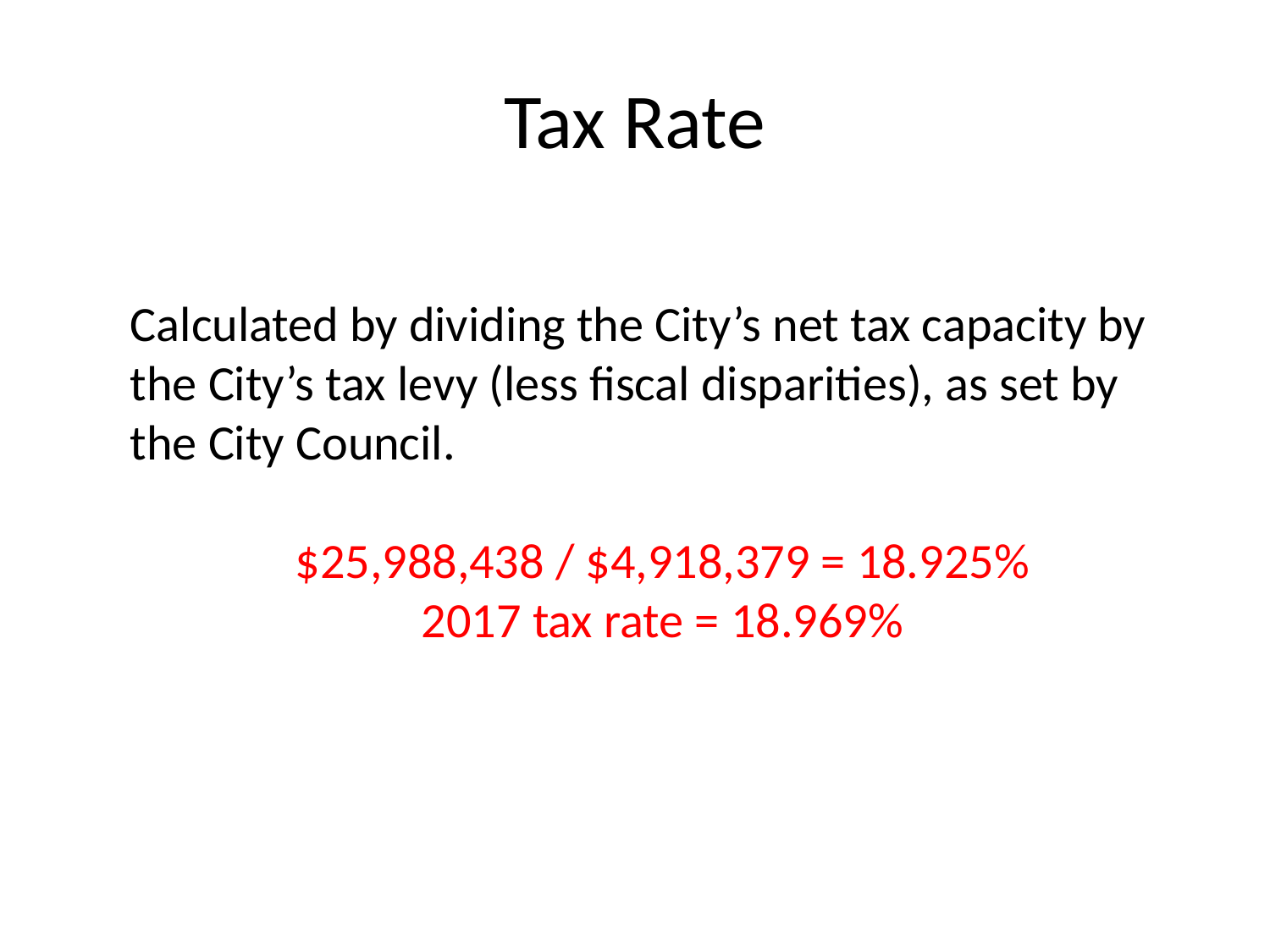

# Tax Rate
Calculated by dividing the City’s net tax capacity by the City’s tax levy (less fiscal disparities), as set by the City Council.

$25,988,438 / $4,918,379 = 18.925%
2017 tax rate = 18.969%